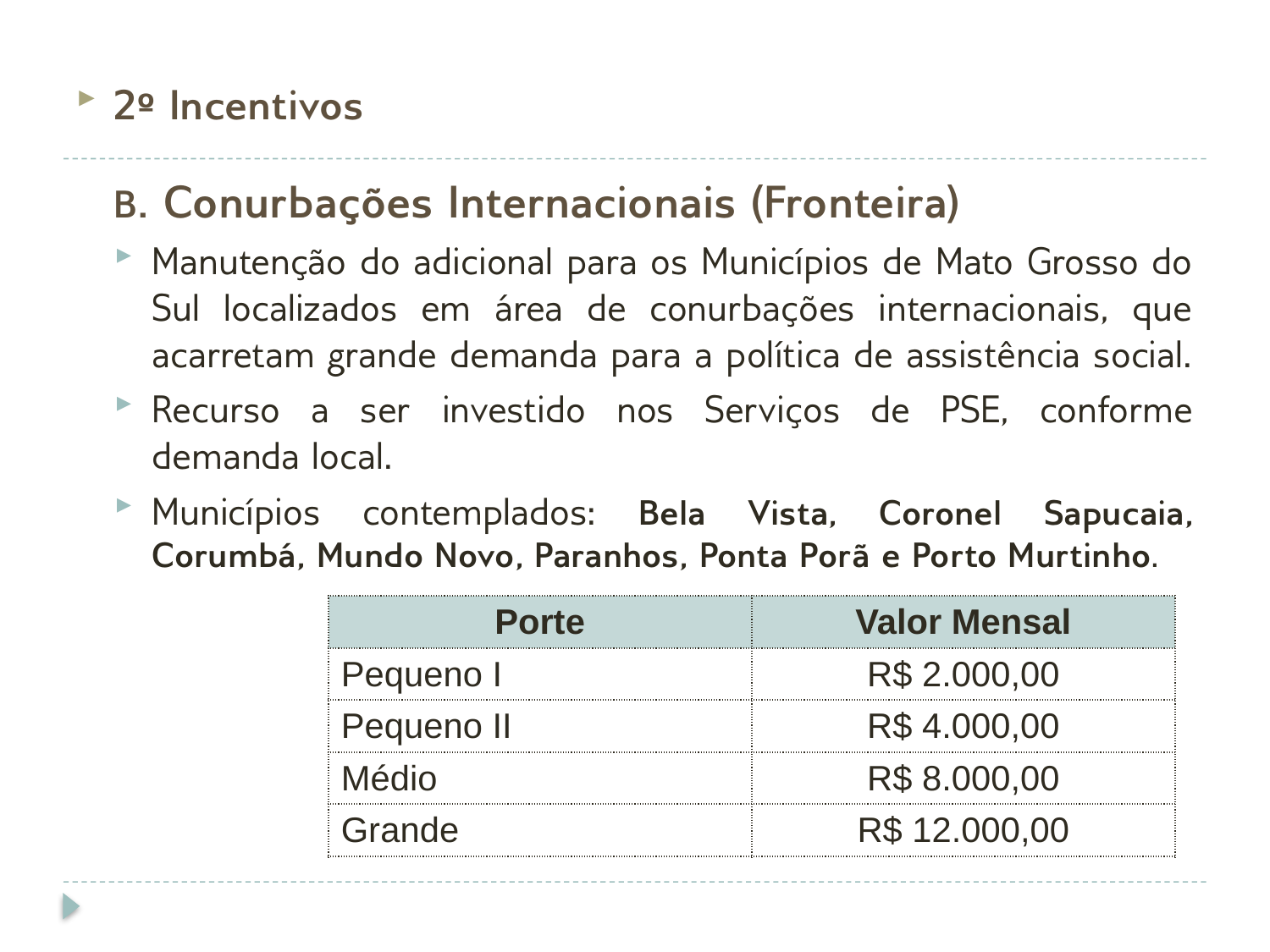

2º Incentivos

	B. Conurbações Internacionais (Fronteira)
Manutenção do adicional para os Municípios de Mato Grosso do Sul localizados em área de conurbações internacionais, que acarretam grande demanda para a política de assistência social.
Recurso a ser investido nos Serviços de PSE, conforme demanda local.
Municípios contemplados: Bela Vista, Coronel Sapucaia, Corumbá, Mundo Novo, Paranhos, Ponta Porã e Porto Murtinho.

| Porte | Valor Mensal |
| --- | --- |
| Pequeno I | R$ 2.000,00 |
| Pequeno II | R$ 4.000,00 |
| Médio | R$ 8.000,00 |
| Grande | R$ 12.000,00 |